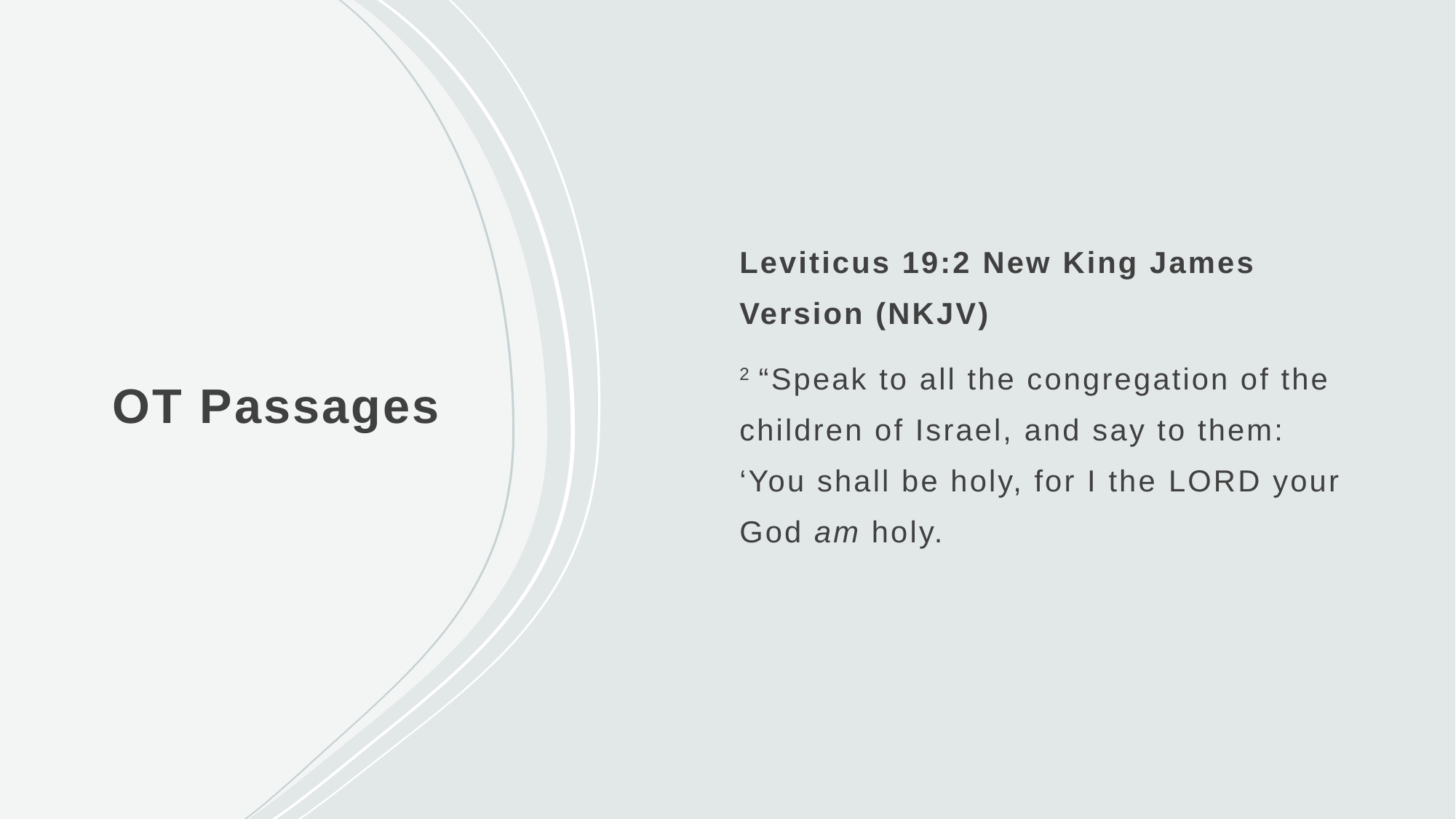

Leviticus 19:2 New King James Version (NKJV)
2 “Speak to all the congregation of the children of Israel, and say to them: ‘You shall be holy, for I the Lord your God am holy.

# OT Passages